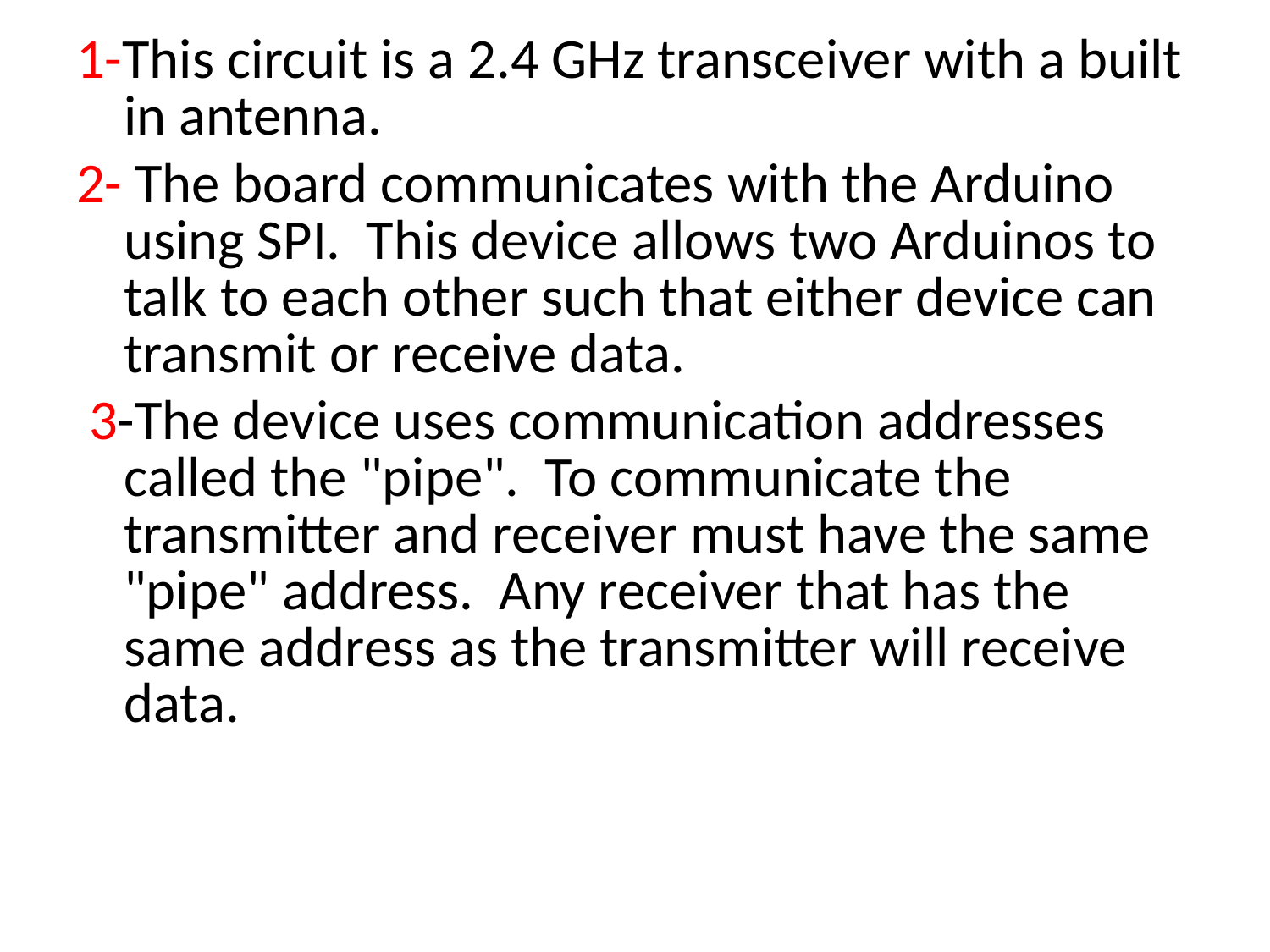

1-This circuit is a 2.4 GHz transceiver with a built in antenna.
2- The board communicates with the Arduino using SPI.  This device allows two Arduinos to talk to each other such that either device can transmit or receive data.
 3-The device uses communication addresses called the "pipe".  To communicate the transmitter and receiver must have the same "pipe" address.  Any receiver that has the same address as the transmitter will receive data.